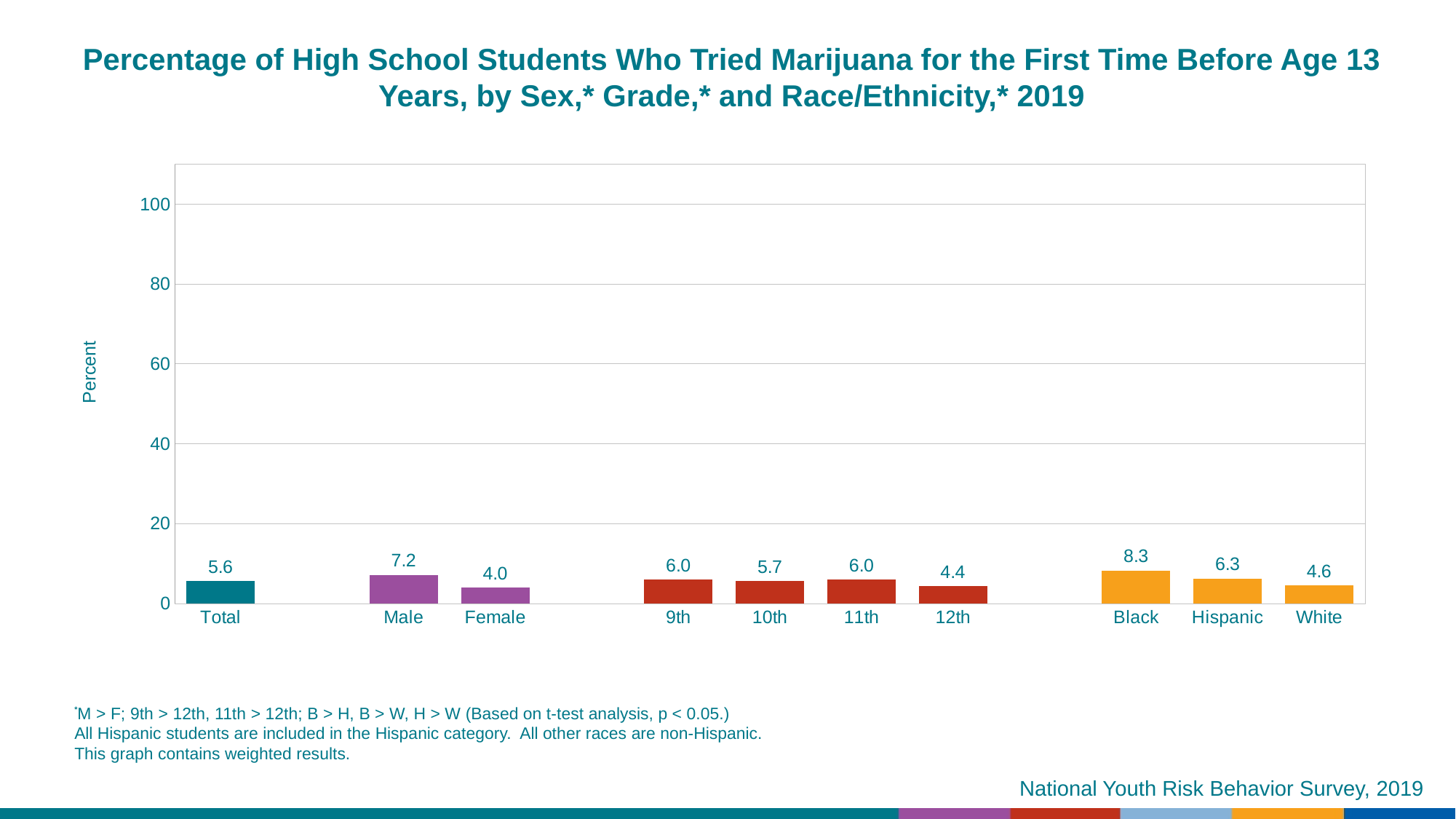

Percentage of High School Students Who Tried Marijuana for the First Time Before Age 13 Years, by Sex,* Grade,* and Race/Ethnicity,* 2019

### Chart

| Category | Series 1 |
|---|---|
| Total | 5.6 |
|  | None |
| Male | 7.2 |
| Female | 4.0 |
|  | None |
| 9th | 6.0 |
| 10th | 5.7 |
| 11th | 6.0 |
| 12th | 4.4 |
|  | None |
| Black | 8.3 |
| Hispanic | 6.3 |
| White | 4.6 |
*M > F; 9th > 12th, 11th > 12th; B > H, B > W, H > W (Based on t-test analysis, p < 0.05.)
All Hispanic students are included in the Hispanic category.  All other races are non-Hispanic.
This graph contains weighted results.
National Youth Risk Behavior Survey, 2019